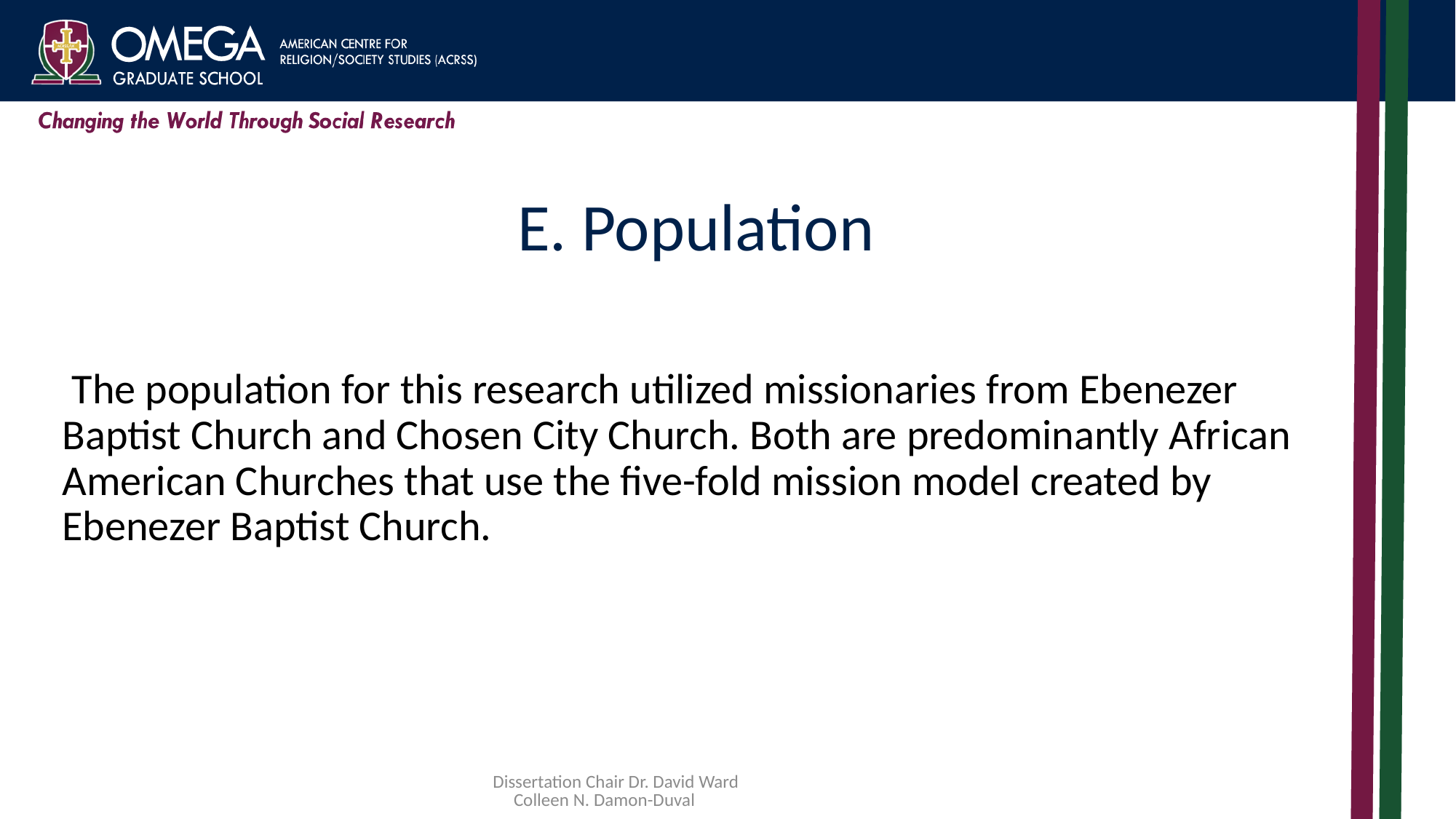

# E. Population
 The population for this research utilized missionaries from Ebenezer Baptist Church and Chosen City Church. Both are predominantly African American Churches that use the five-fold mission model created by Ebenezer Baptist Church.
Dissertation Chair Dr. David Ward                                                          Colleen N. Damon-Duval